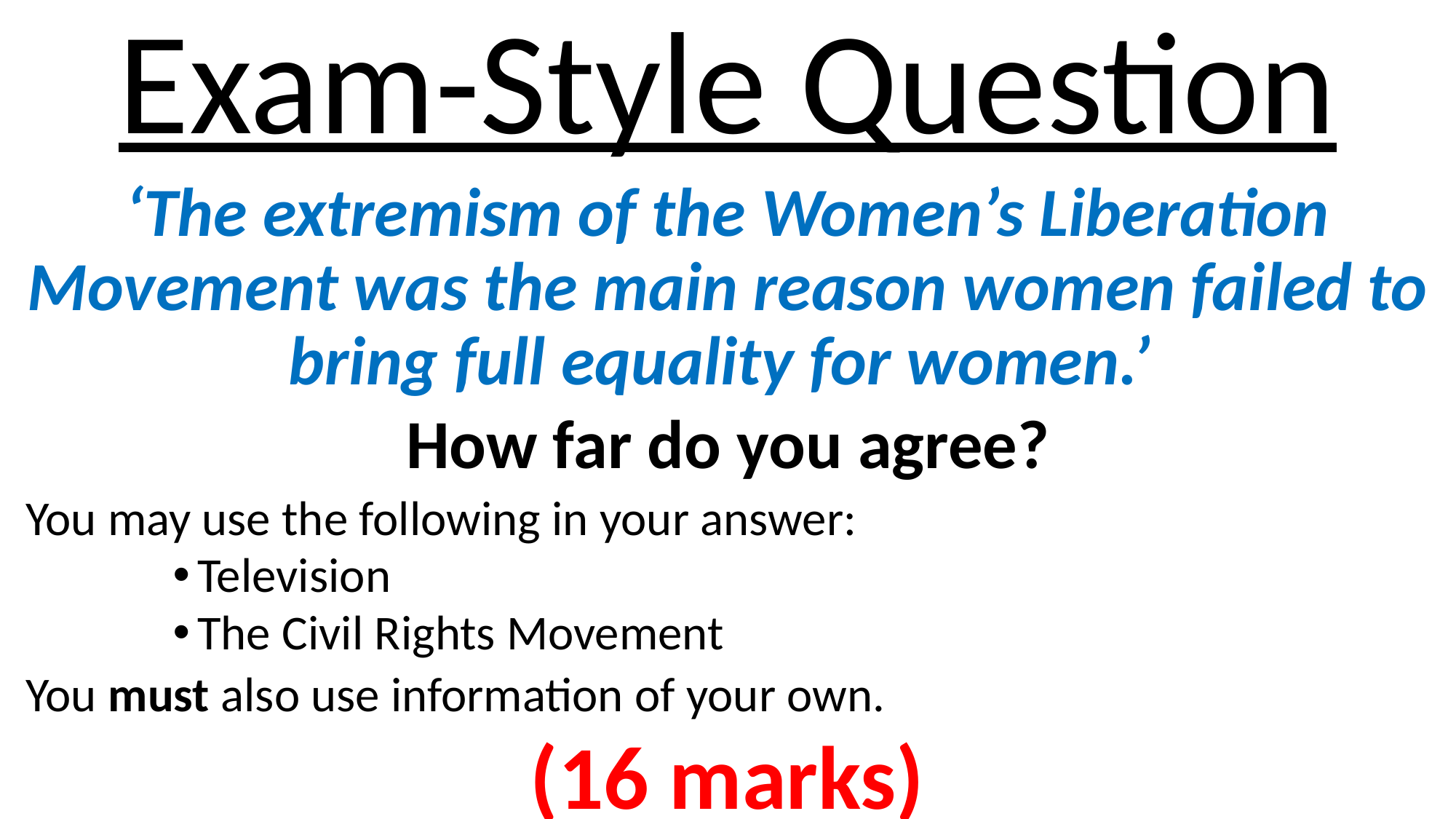

# Exam-Style Question
‘The extremism of the Women’s Liberation Movement was the main reason women failed to bring full equality for women.’
How far do you agree?
You may use the following in your answer:
Television
The Civil Rights Movement
You must also use information of your own.
(16 marks)